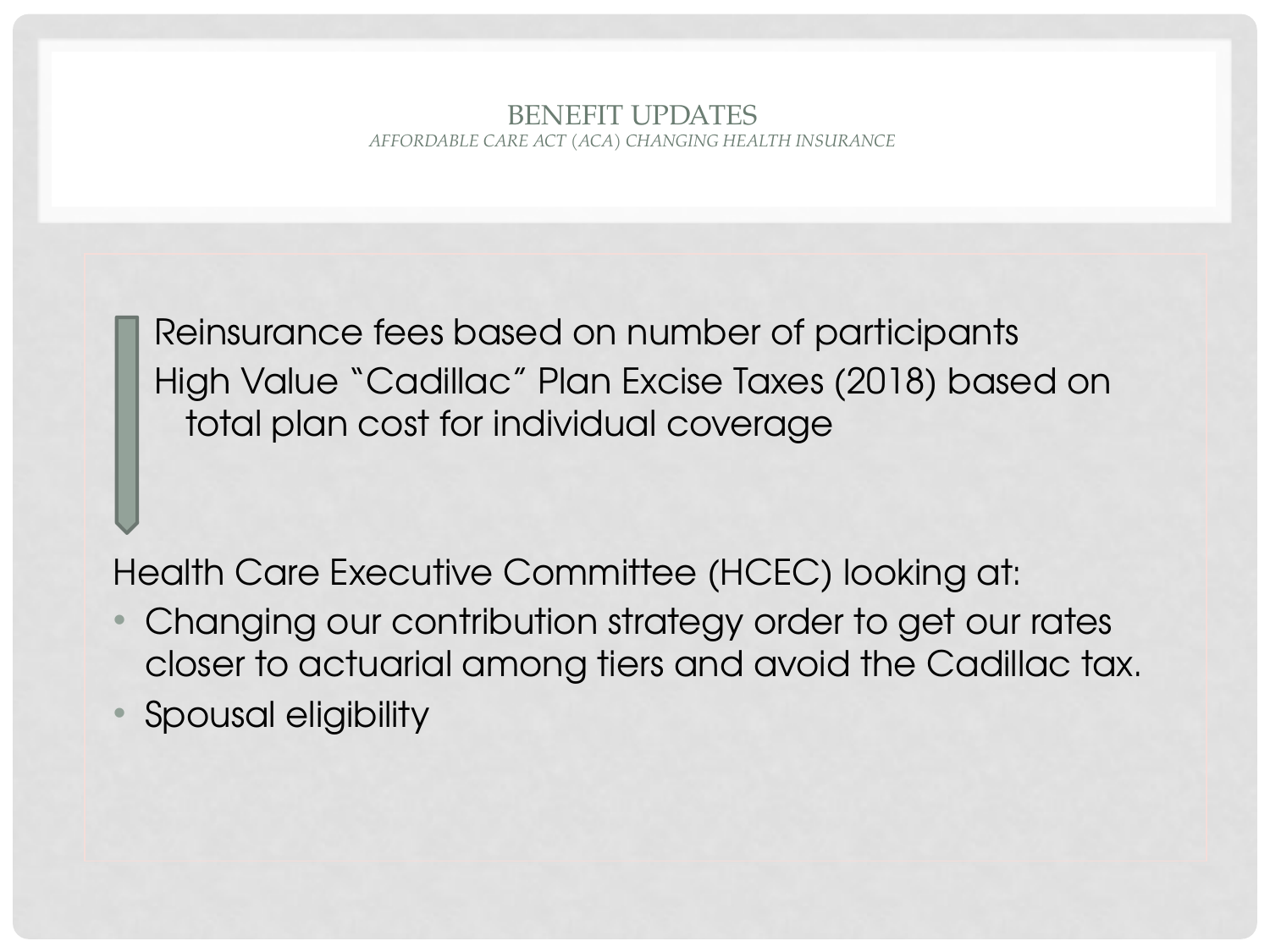

# Benefit Updates Affordable Care Act (ACA) changing health insurance

Reinsurance fees based on number of participants
High Value “Cadillac” Plan Excise Taxes (2018) based on total plan cost for individual coverage

Health Care Executive Committee (HCEC) looking at:
Changing our contribution strategy order to get our rates closer to actuarial among tiers and avoid the Cadillac tax.
Spousal eligibility